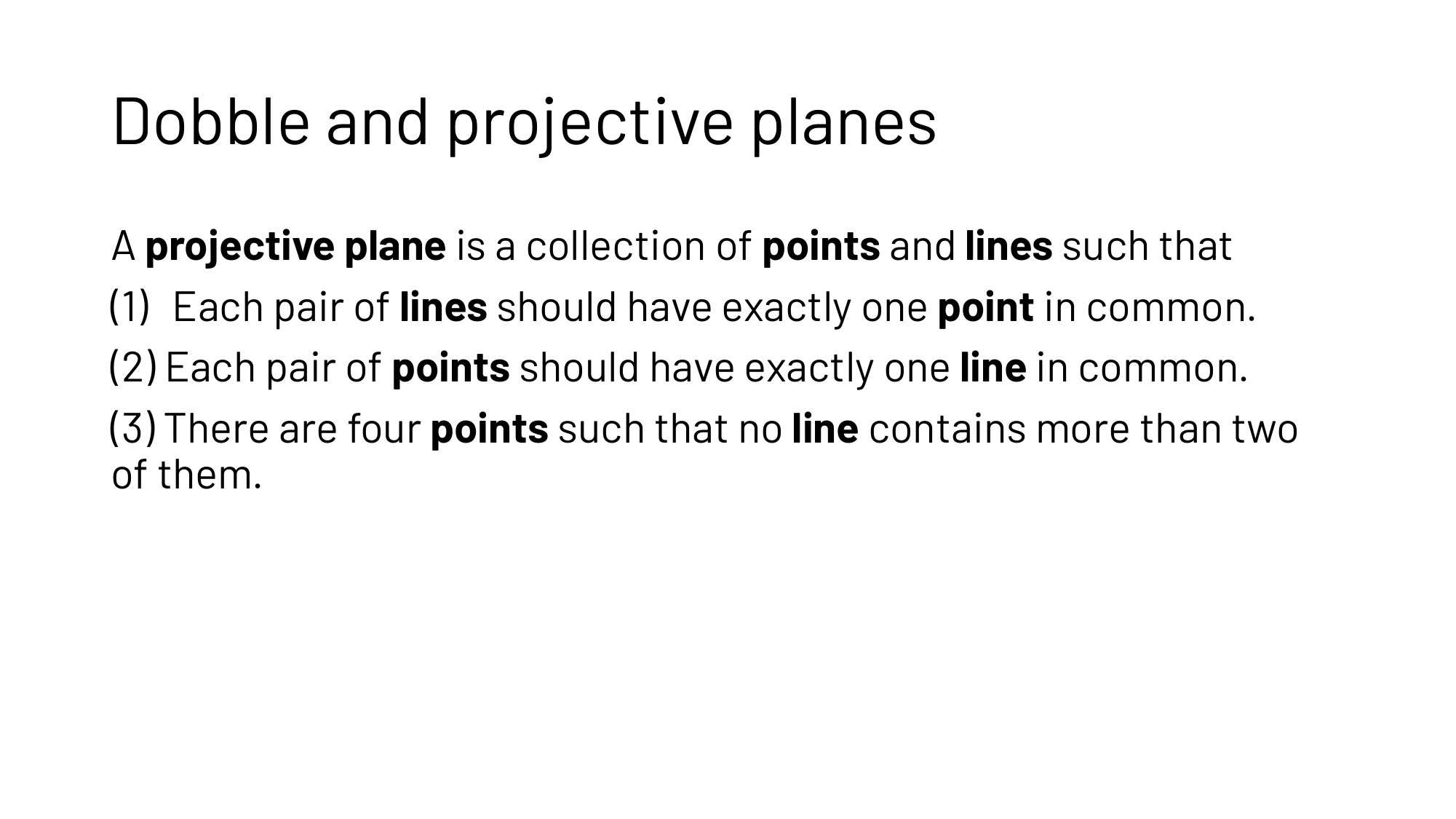

# Dobble and projective planes
A projective plane is a collection of points and lines such that
Each pair of lines should have exactly one point in common.
(2) Each pair of points should have exactly one line in common.
(3) There are four points such that no line contains more than two of them.